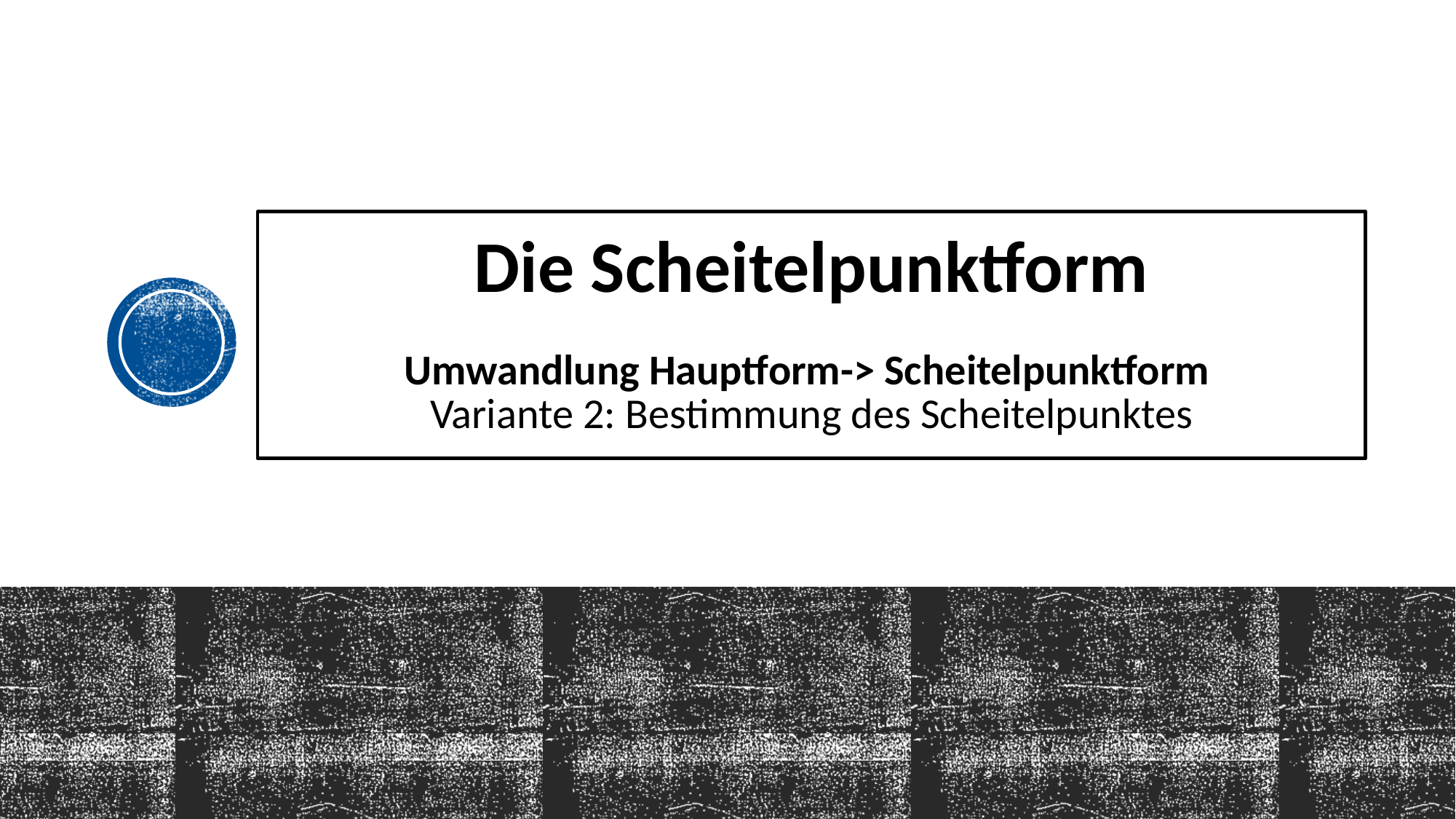

# Die Scheitelpunktform Umwandlung Hauptform-> Scheitelpunktform Variante 2: Bestimmung des Scheitelpunktes